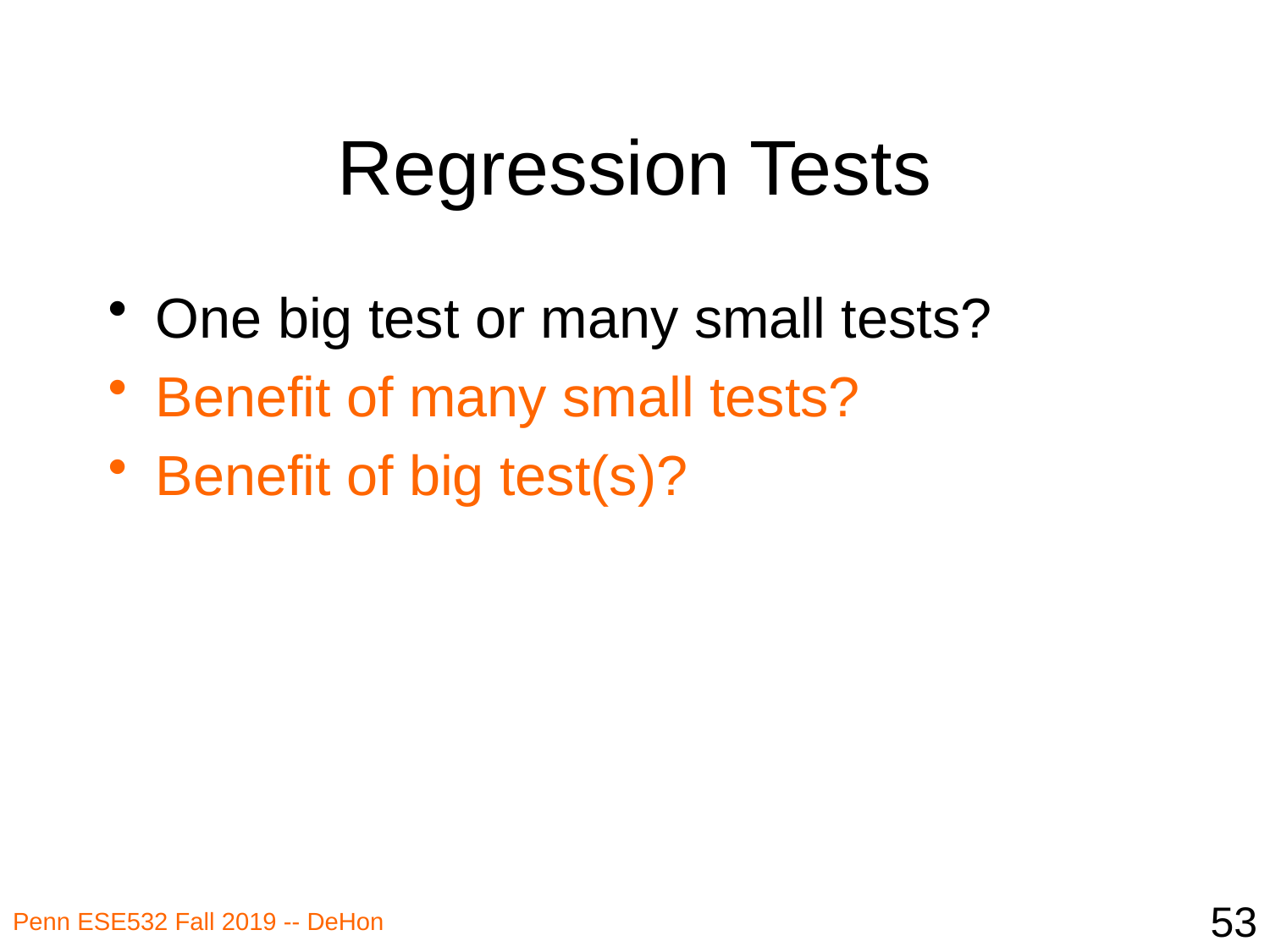

# Regression Tests
One big test or many small tests?
Benefit of many small tests?
Benefit of big test(s)?
53
Penn ESE532 Fall 2019 -- DeHon